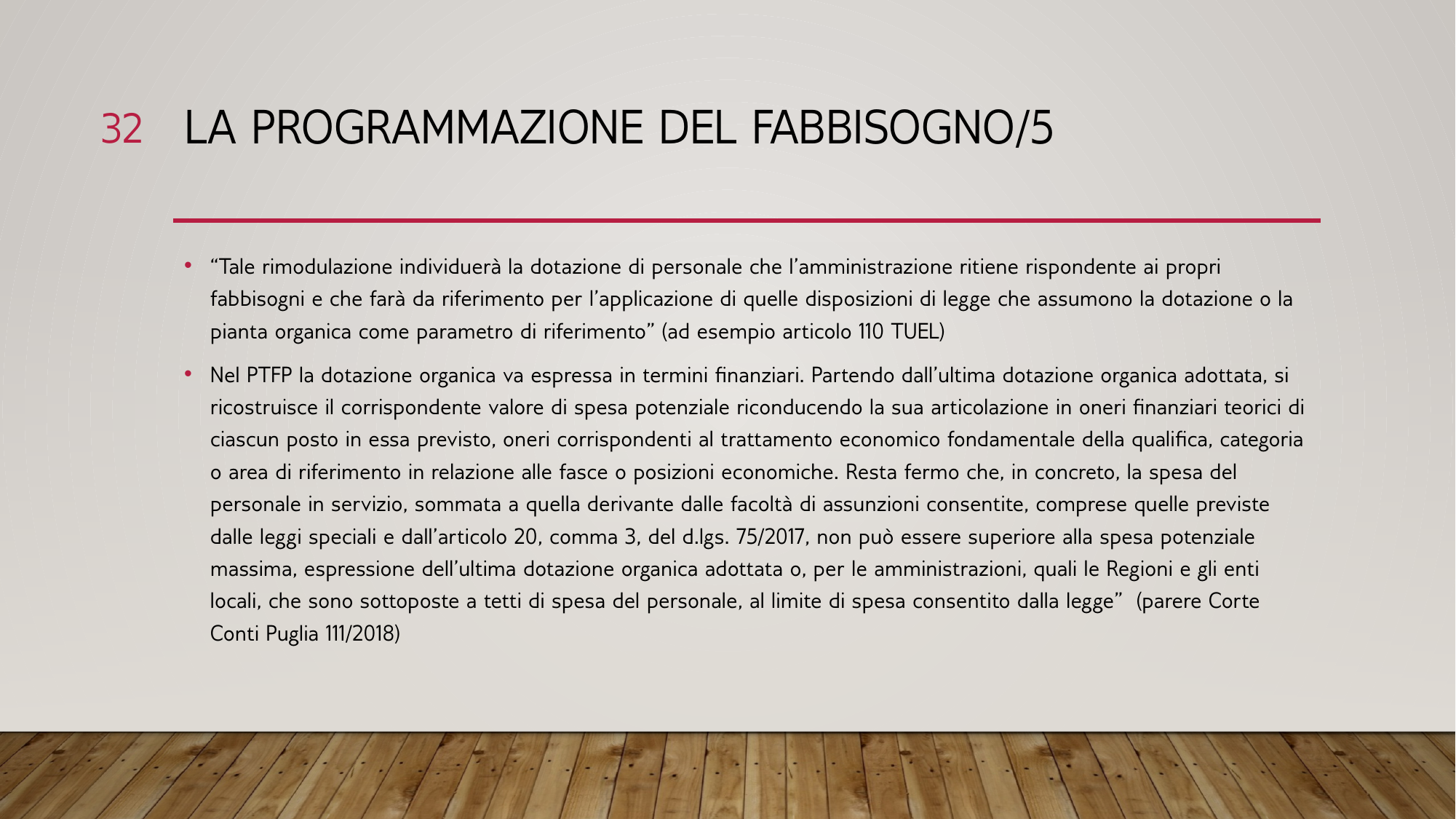

32
# LA PROGRAMMAZIONE DEL FABBISOGNO/5
“Tale rimodulazione individuerà la dotazione di personale che l’amministrazione ritiene rispondente ai propri fabbisogni e che farà da riferimento per l’applicazione di quelle disposizioni di legge che assumono la dotazione o la pianta organica come parametro di riferimento” (ad esempio articolo 110 TUEL)
Nel PTFP la dotazione organica va espressa in termini finanziari. Partendo dall’ultima dotazione organica adottata, si ricostruisce il corrispondente valore di spesa potenziale riconducendo la sua articolazione in oneri finanziari teorici di ciascun posto in essa previsto, oneri corrispondenti al trattamento economico fondamentale della qualifica, categoria o area di riferimento in relazione alle fasce o posizioni economiche. Resta fermo che, in concreto, la spesa del personale in servizio, sommata a quella derivante dalle facoltà di assunzioni consentite, comprese quelle previste dalle leggi speciali e dall’articolo 20, comma 3, del d.lgs. 75/2017, non può essere superiore alla spesa potenziale massima, espressione dell’ultima dotazione organica adottata o, per le amministrazioni, quali le Regioni e gli enti locali, che sono sottoposte a tetti di spesa del personale, al limite di spesa consentito dalla legge”  (parere Corte Conti Puglia 111/2018)